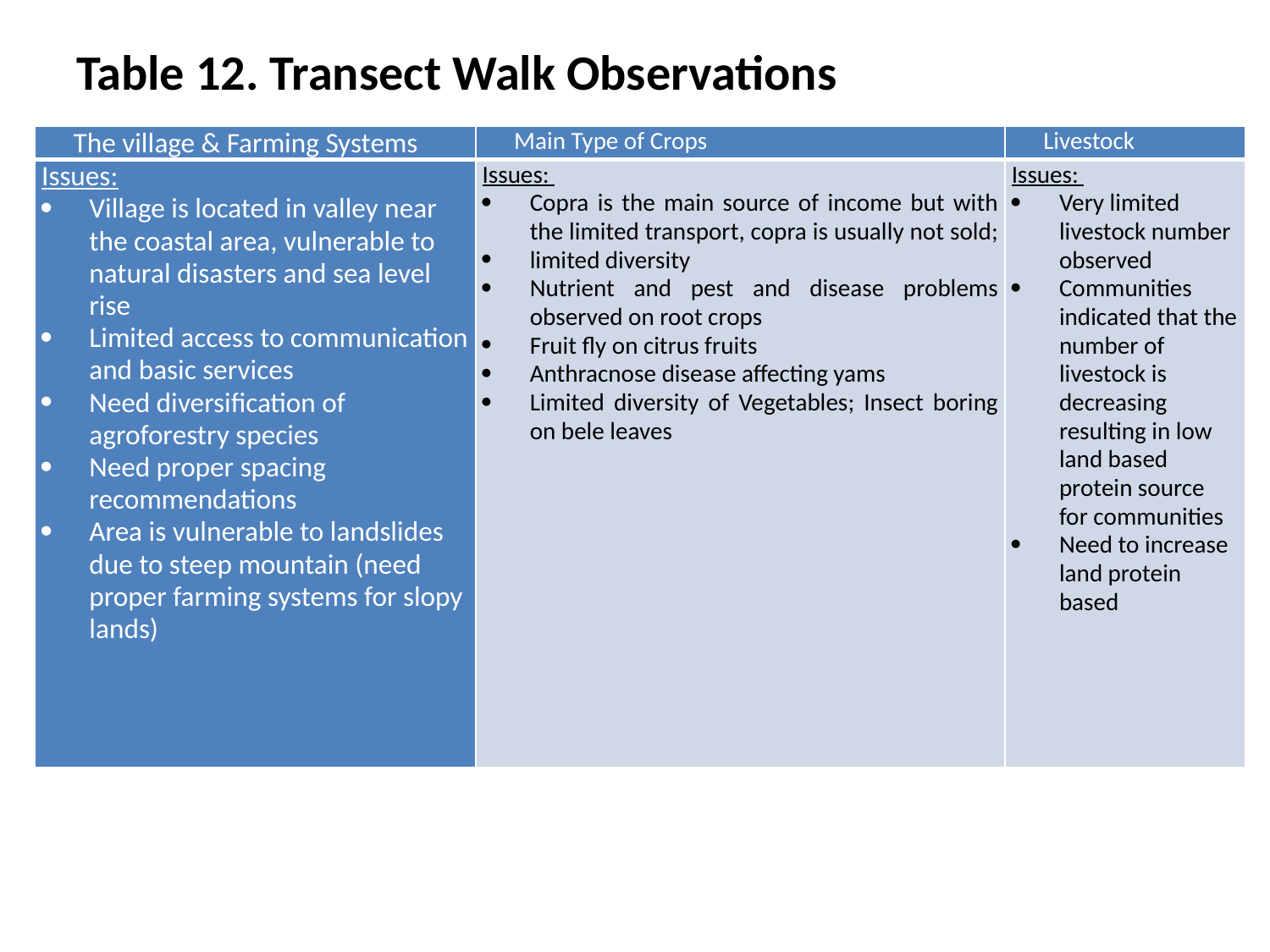

# Table 12. Transect Walk Observations
| The village & Farming Systems | Main Type of Crops | Livestock |
| --- | --- | --- |
| Issues: Village is located in valley near the coastal area, vulnerable to natural disasters and sea level rise Limited access to communication and basic services Need diversification of agroforestry species Need proper spacing recommendations Area is vulnerable to landslides due to steep mountain (need proper farming systems for slopy lands) | Issues: Copra is the main source of income but with the limited transport, copra is usually not sold; limited diversity Nutrient and pest and disease problems observed on root crops Fruit fly on citrus fruits Anthracnose disease affecting yams Limited diversity of Vegetables; Insect boring on bele leaves | Issues: Very limited livestock number observed Communities indicated that the number of livestock is decreasing resulting in low land based protein source for communities Need to increase land protein based |